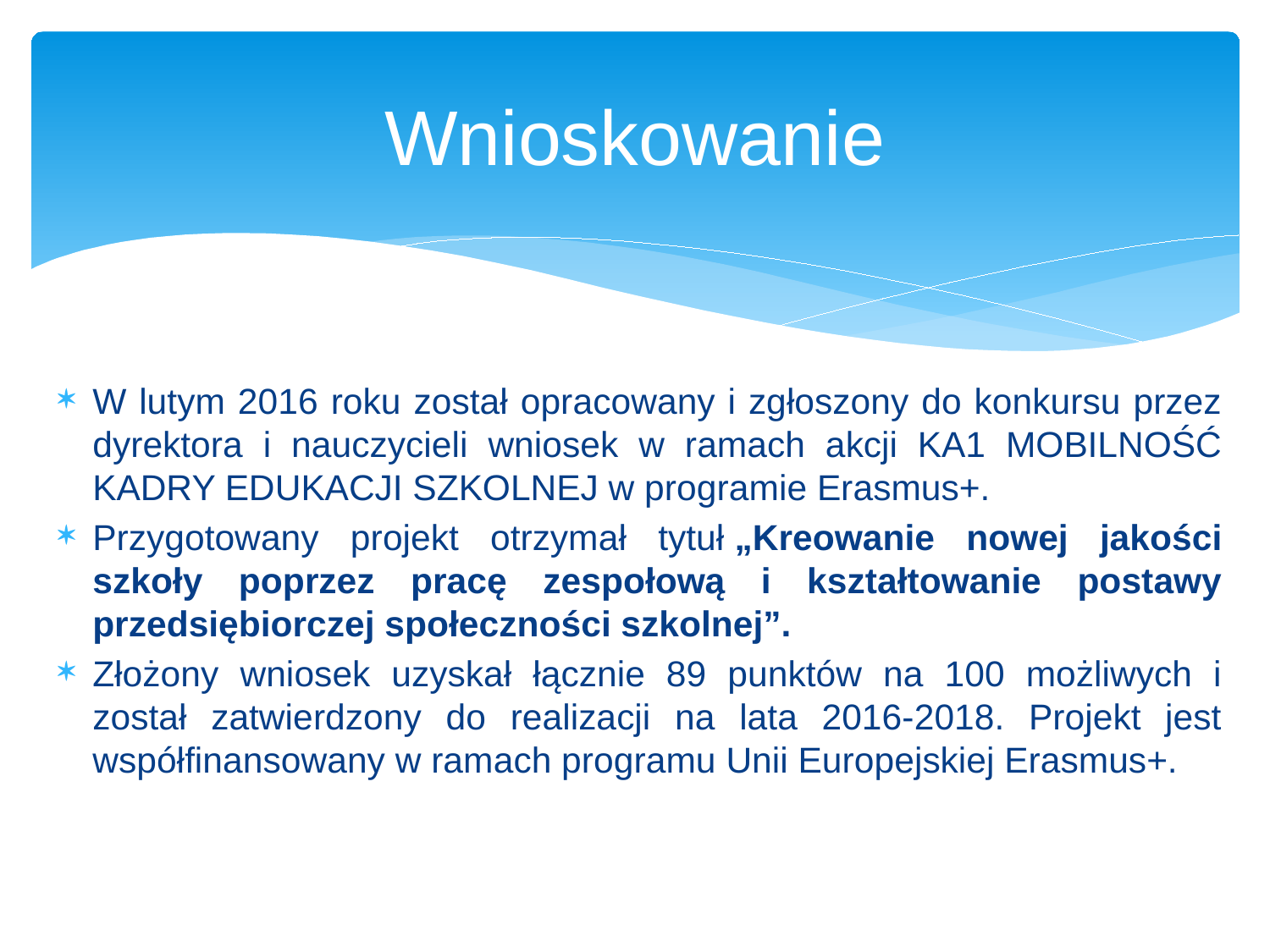

# Wnioskowanie
W lutym 2016 roku został opracowany i zgłoszony do konkursu przez dyrektora i nauczycieli wniosek w ramach akcji KA1 MOBILNOŚĆ KADRY EDUKACJI SZKOLNEJ w programie Erasmus+.
Przygotowany projekt otrzymał tytuł „Kreowanie nowej jakości szkoły poprzez pracę zespołową i kształtowanie postawy przedsiębiorczej społeczności szkolnej”.
Złożony wniosek uzyskał łącznie 89 punktów na 100 możliwych i został zatwierdzony do realizacji na lata 2016-2018. Projekt jest współfinansowany w ramach programu Unii Europejskiej Erasmus+.